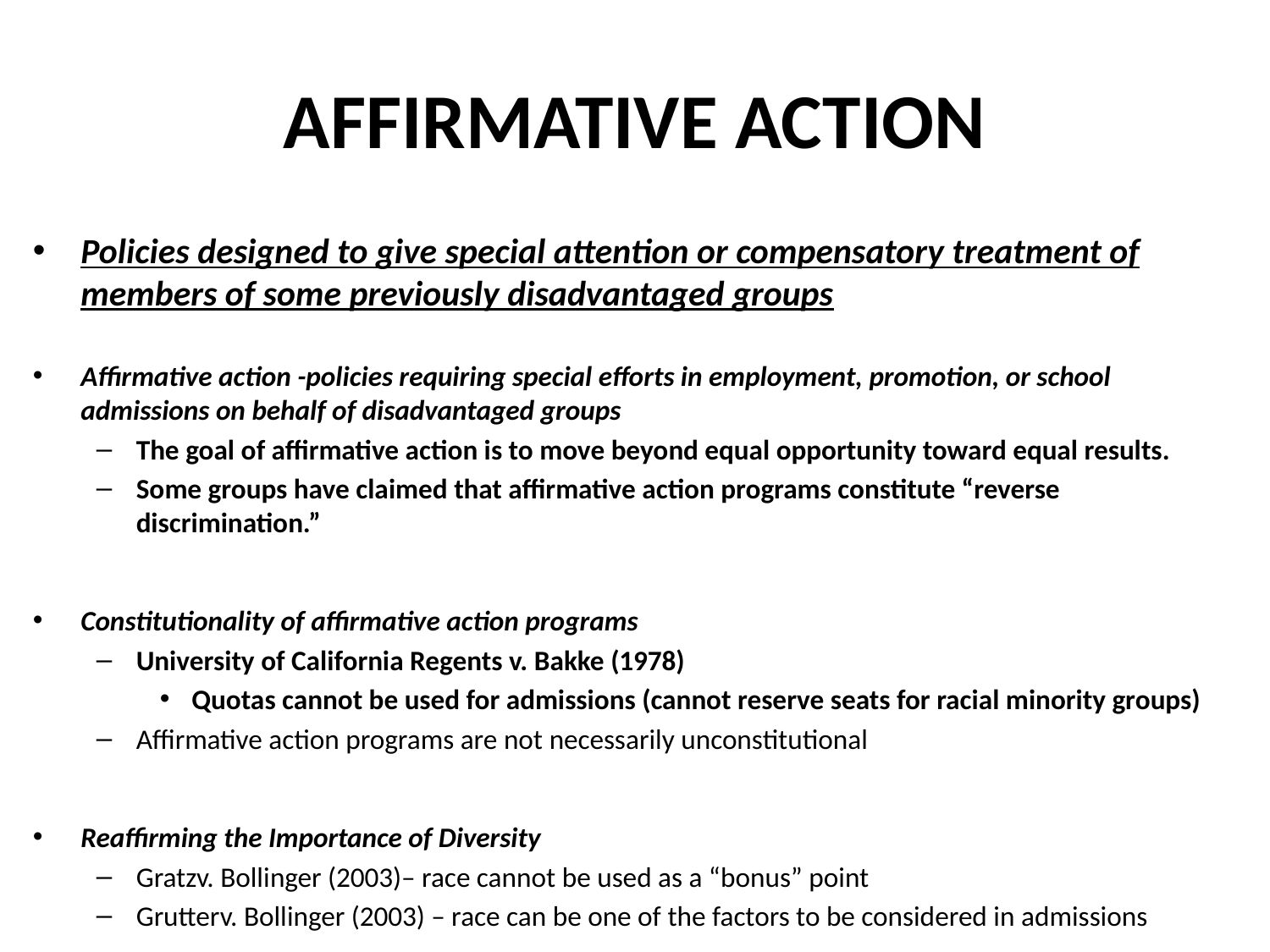

# AFFIRMATIVE ACTION
Policies designed to give special attention or compensatory treatment of members of some previously disadvantaged groups

Affirmative action -policies requiring special efforts in employment, promotion, or school admissions on behalf of disadvantaged groups
The goal of affirmative action is to move beyond equal opportunity toward equal results.
Some groups have claimed that affirmative action programs constitute “reverse discrimination.”

Constitutionality of affirmative action programs
University of California Regents v. Bakke (1978)
Quotas cannot be used for admissions (cannot reserve seats for racial minority groups)
Affirmative action programs are not necessarily unconstitutional

Reaffirming the Importance of Diversity
Gratzv. Bollinger (2003)– race cannot be used as a “bonus” point
Grutterv. Bollinger (2003) – race can be one of the factors to be considered in admissions